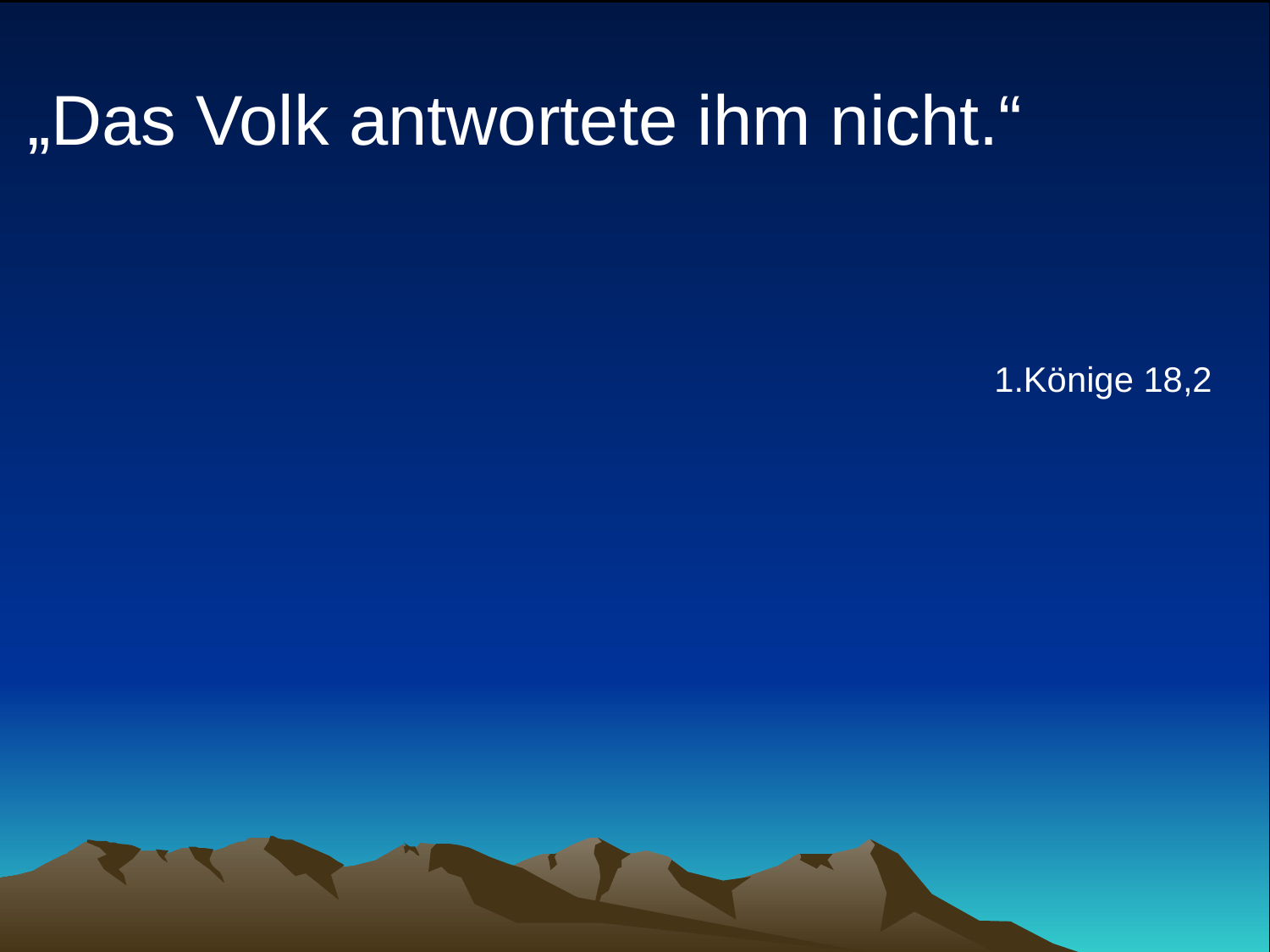

# „Das Volk antwortete ihm nicht.“
1.Könige 18,2